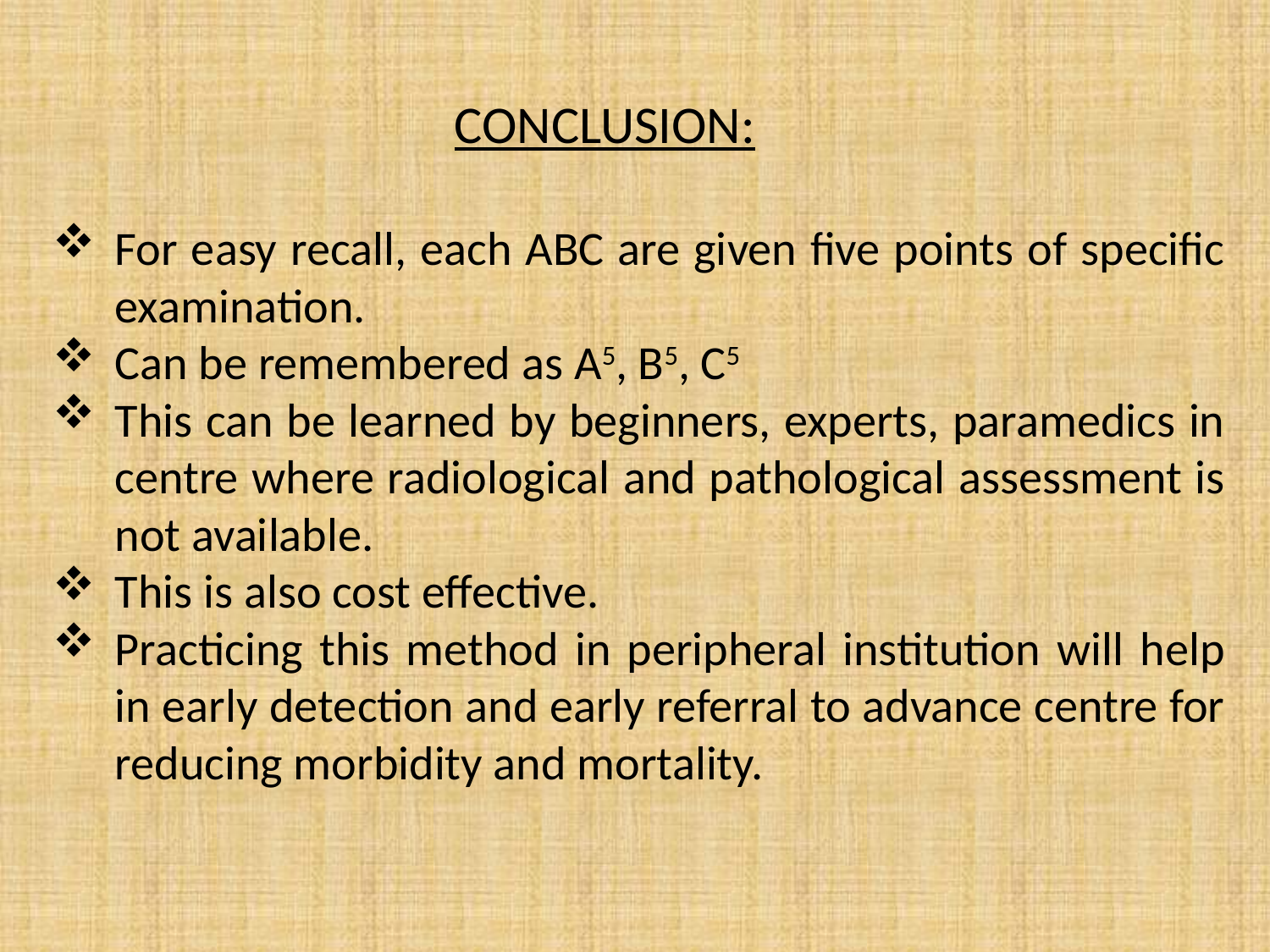

CONCLUSION:

For easy recall, each ABC are given five points of specific examination.
Can be remembered as A5, B5, C5
This can be learned by beginners, experts, paramedics in centre where radiological and pathological assessment is not available.
This is also cost effective.
Practicing this method in peripheral institution will help in early detection and early referral to advance centre for reducing morbidity and mortality.